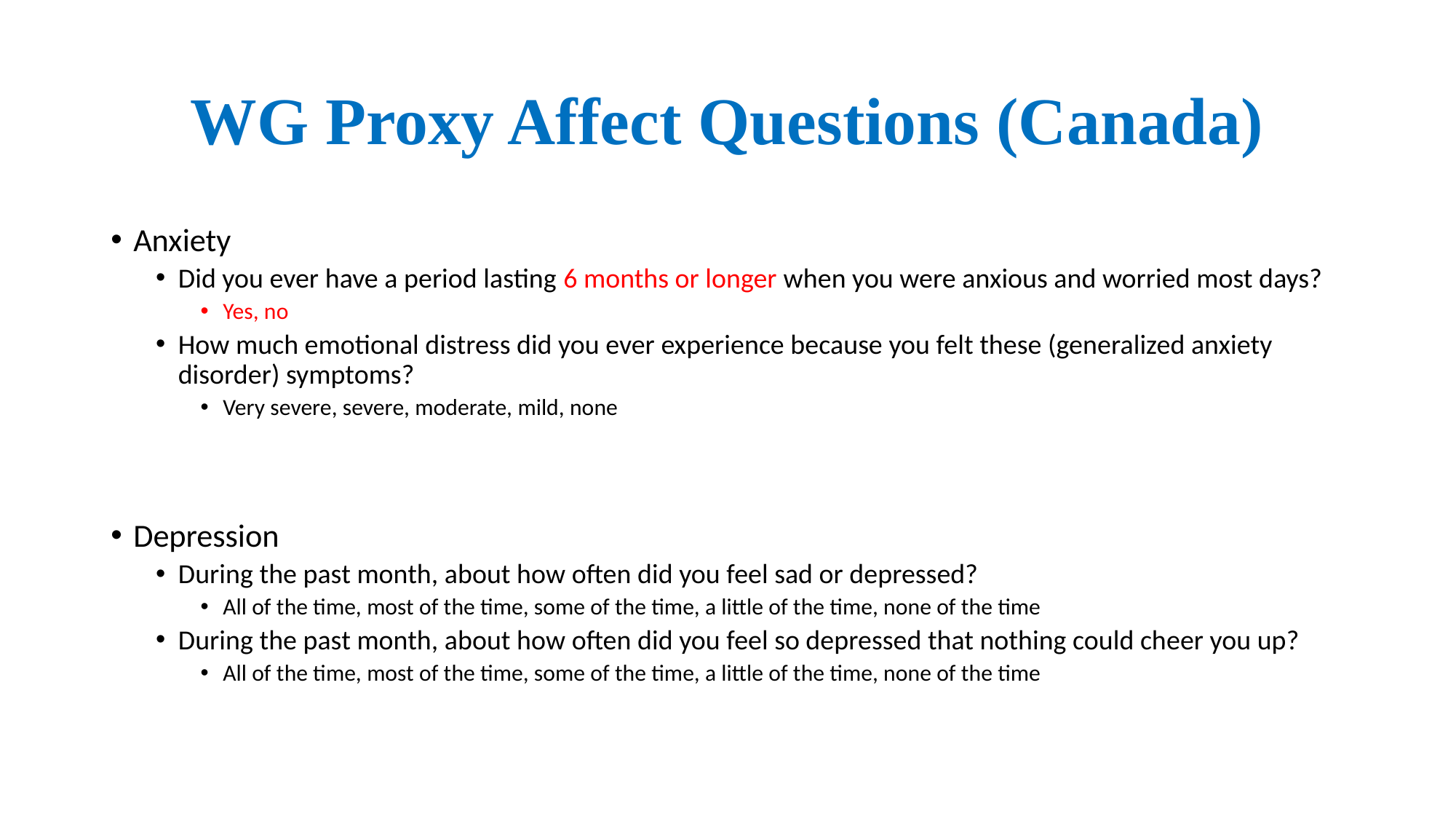

# WG Proxy Affect Questions (Canada)
Anxiety
Did you ever have a period lasting 6 months or longer when you were anxious and worried most days?
Yes, no
How much emotional distress did you ever experience because you felt these (generalized anxiety disorder) symptoms?
Very severe, severe, moderate, mild, none

Depression
During the past month, about how often did you feel sad or depressed?
All of the time, most of the time, some of the time, a little of the time, none of the time
During the past month, about how often did you feel so depressed that nothing could cheer you up?
All of the time, most of the time, some of the time, a little of the time, none of the time